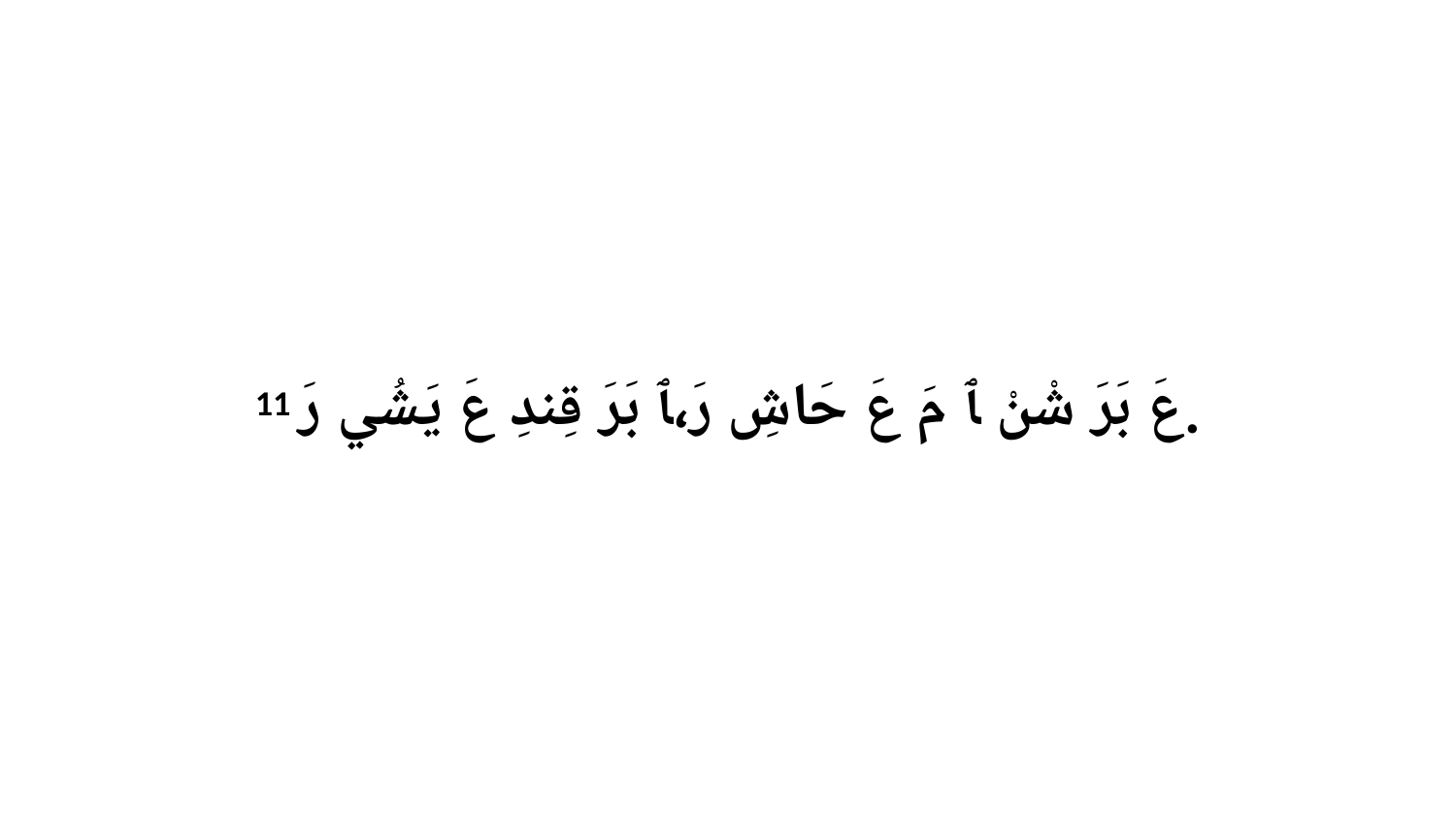

11 عَ بَرَ شْنْ ﭑ مَ عَ حَاشِ رَ،ﭑ بَرَ قِندِ عَ يَشُي رَ.